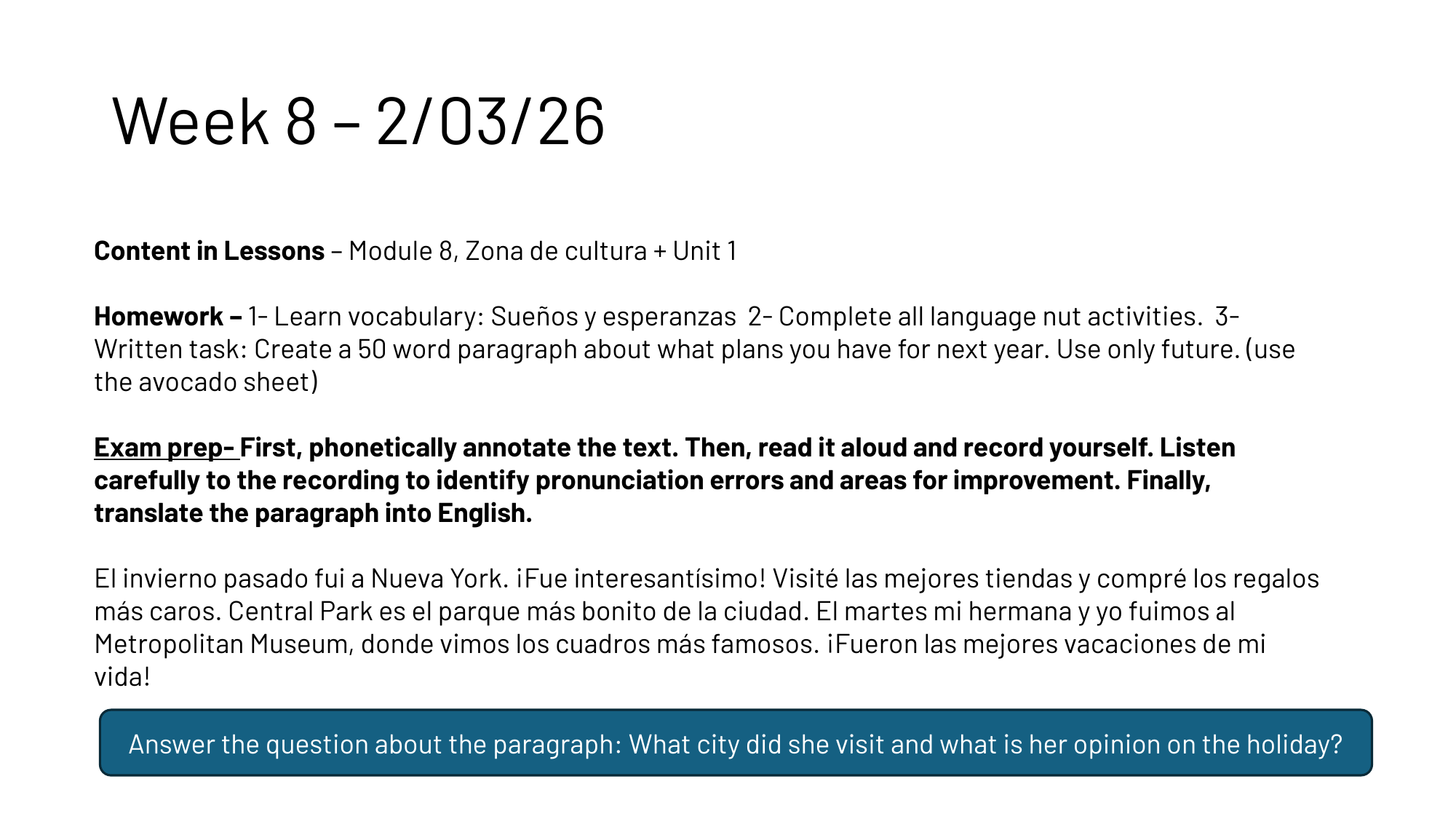

# Week 8 – 2/03/26
Content in Lessons – Module 8, Zona de cultura + Unit 1

Homework – 1- Learn vocabulary: Sueños y esperanzas  2- Complete all language nut activities.  3- Written task: Create a 50 word paragraph about what plans you have for next year. Use only future. (use the avocado sheet)

Exam prep- First, phonetically annotate the text. Then, read it aloud and record yourself. Listen carefully to the recording to identify pronunciation errors and areas for improvement. Finally, translate the paragraph into English.

El invierno pasado fui a Nueva York. ¡Fue interesantísimo! Visité las mejores tiendas y compré los regalos más caros. Central Park es el parque más bonito de la ciudad. El martes mi hermana y yo fuimos al Metropolitan Museum, donde vimos los cuadros más famosos. ¡Fueron las mejores vacaciones de mi vida!

Answer the question about the paragraph: What city did she visit and what is her opinion on the holiday?